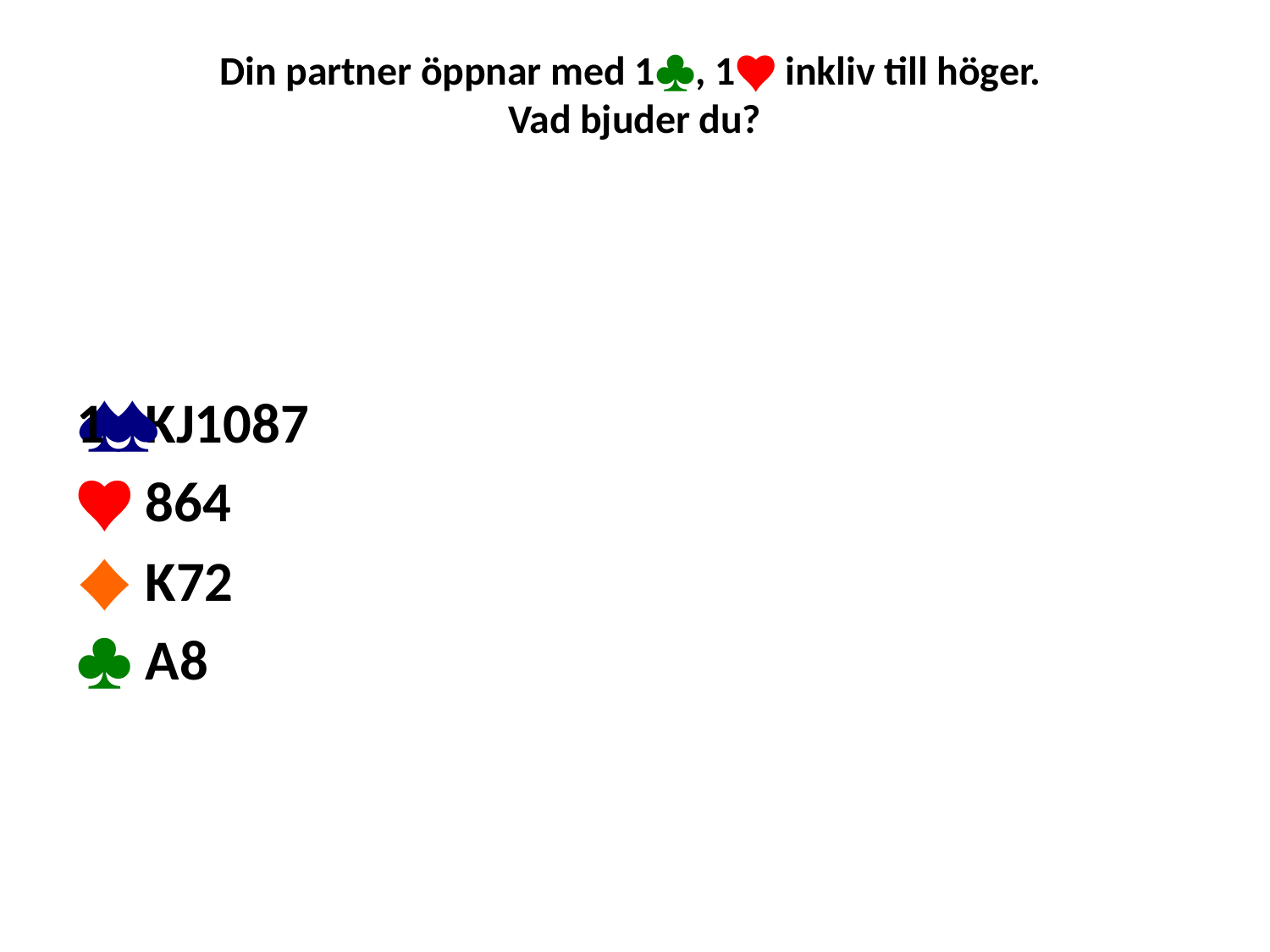

# Din partner öppnar med 1♣, 1♥ inkliv till höger. Vad bjuder du?

♠ KJ1087
♥ 864
♦ K72
♣ A8

1♠